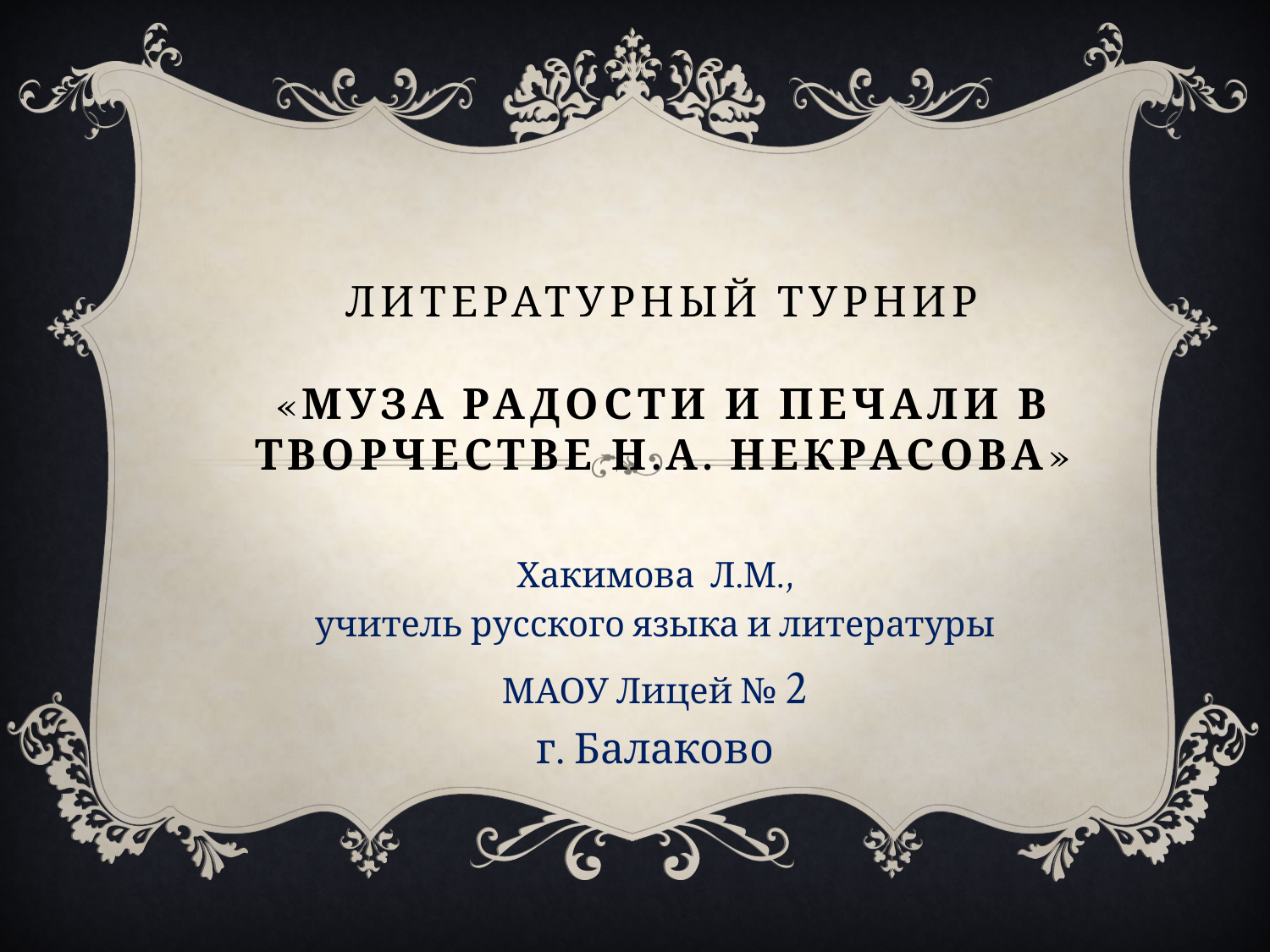

# Литературный турнир «Муза радости и печали в творчестве Н.А. Некрасова»
Хакимова  Л.М.,
учитель русского языка и литературы
МАОУ Лицей № 2
г. Балаково